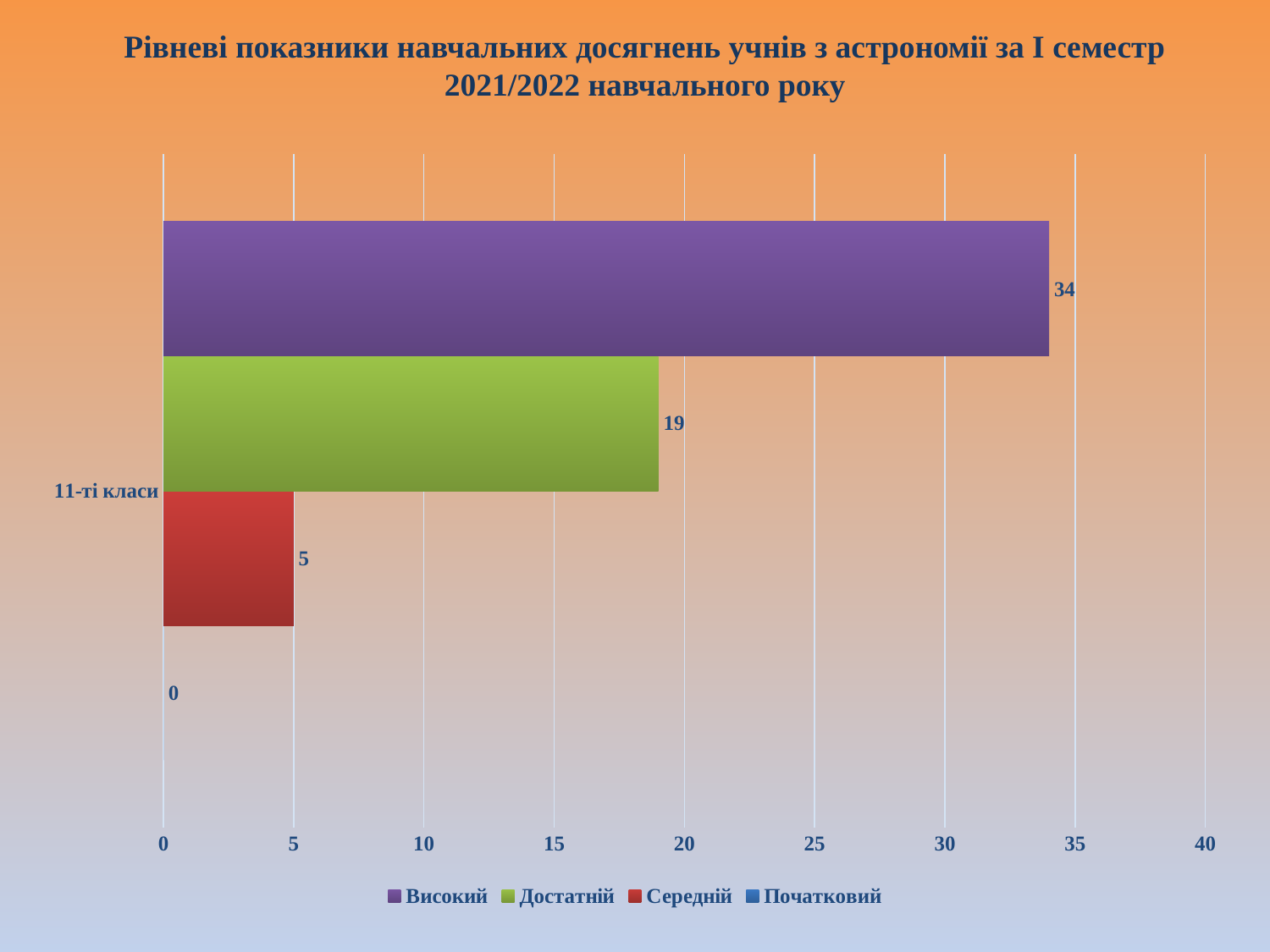

# Рівневі показники навчальних досягнень учнів з астрономії за І семестр 2021/2022 навчального року

### Chart

| Category | Початковий | Середній | Достатній | Високий |
|---|---|---|---|---|
| 11-ті класи | 0.0 | 5.0 | 19.0 | 34.0 |